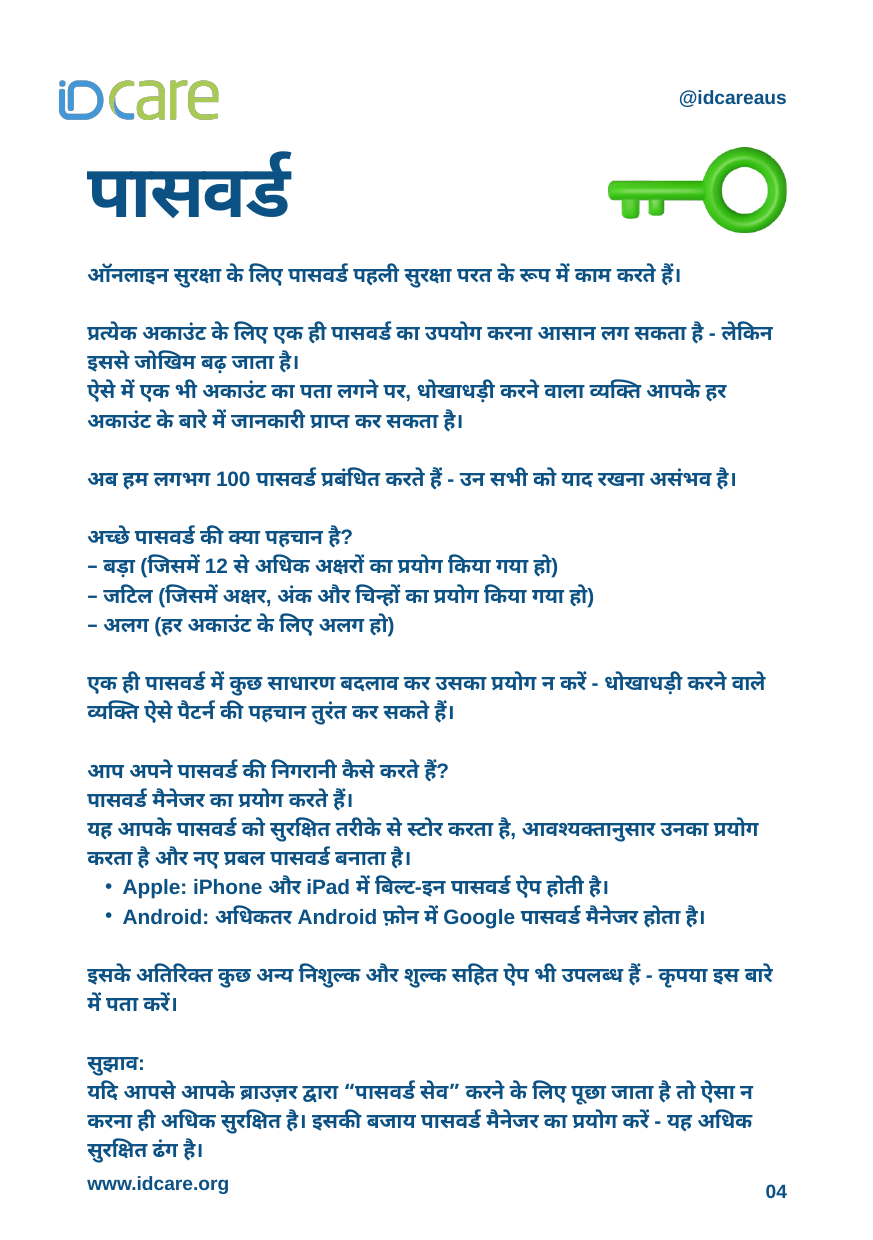

@idcareaus

पासवर्ड
ऑनलाइन सुरक्षा के लिए पासवर्ड पहली सुरक्षा परत के रूप में काम करते हैं।

प्रत्येक अकाउंट के लिए एक ही पासवर्ड का उपयोग करना आसान लग सकता है - लेकिन इससे जोखिम बढ़ जाता है।
ऐसे में एक भी अकाउंट का पता लगने पर, धोखाधड़ी करने वाला व्यक्ति आपके हर अकाउंट के बारे में जानकारी प्राप्त कर सकता है।

अब हम लगभग 100 पासवर्ड प्रबंधित करते हैं - उन सभी को याद रखना असंभव है।

अच्छे पासवर्ड की क्या पहचान है?
– बड़ा (जिसमें 12 से अधिक अक्षरों का प्रयोग किया गया हो)
– जटिल (जिसमें अक्षर, अंक और चिन्हों का प्रयोग किया गया हो)
– अलग (हर अकाउंट के लिए अलग हो)

एक ही पासवर्ड में कुछ साधारण बदलाव कर उसका प्रयोग न करें - धोखाधड़ी करने वाले व्यक्ति ऐसे पैटर्न की पहचान तुरंत कर सकते हैं।

आप अपने पासवर्ड की निगरानी कैसे करते हैं?
पासवर्ड मैनेजर का प्रयोग करते हैं।
यह आपके पासवर्ड को सुरक्षित तरीके से स्टोर करता है, आवश्यक्तानुसार उनका प्रयोग करता है और नए प्रबल पासवर्ड बनाता है।
Apple: iPhone और iPad में बिल्ट-इन पासवर्ड ऐप होती है।
Android: अधिकतर Android फ़ोन में Google पासवर्ड मैनेजर होता है।

इसके अतिरिक्त कुछ अन्य निशुल्क और शुल्क सहित ऐप भी उपलब्ध हैं - कृपया इस बारे में पता करें।

सुझाव:
यदि आपसे आपके ब्राउज़र द्वारा “पासवर्ड सेव” करने के लिए पूछा जाता है तो ऐसा न करना ही अधिक सुरक्षित है। इसकी बजाय पासवर्ड मैनेजर का प्रयोग करें - यह अधिक सुरक्षित ढंग है।

www.idcare.org
04